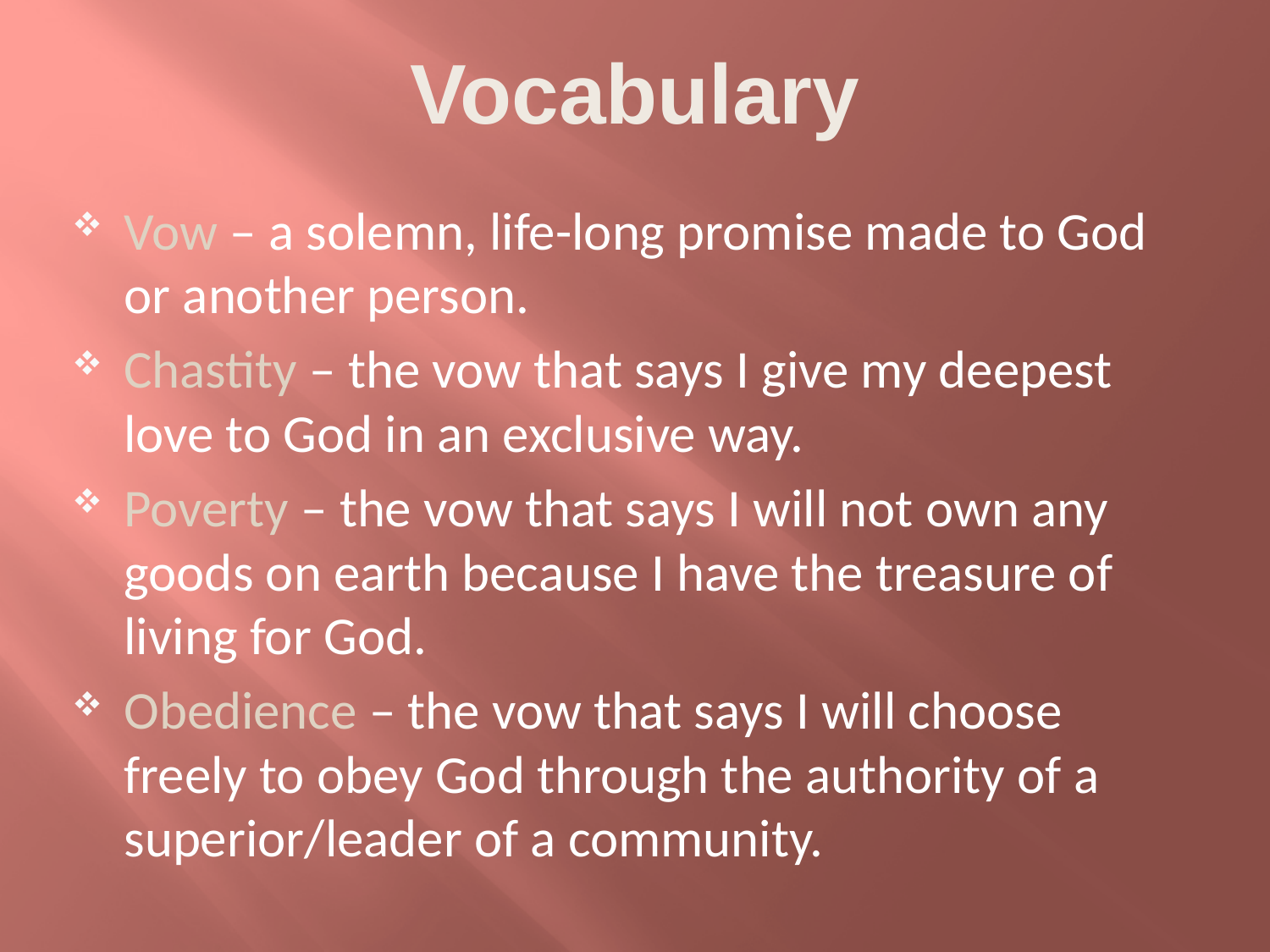

# Vocabulary
Vow – a solemn, life-long promise made to God or another person.
Chastity – the vow that says I give my deepest love to God in an exclusive way.
Poverty – the vow that says I will not own any goods on earth because I have the treasure of living for God.
Obedience – the vow that says I will choose freely to obey God through the authority of a superior/leader of a community.